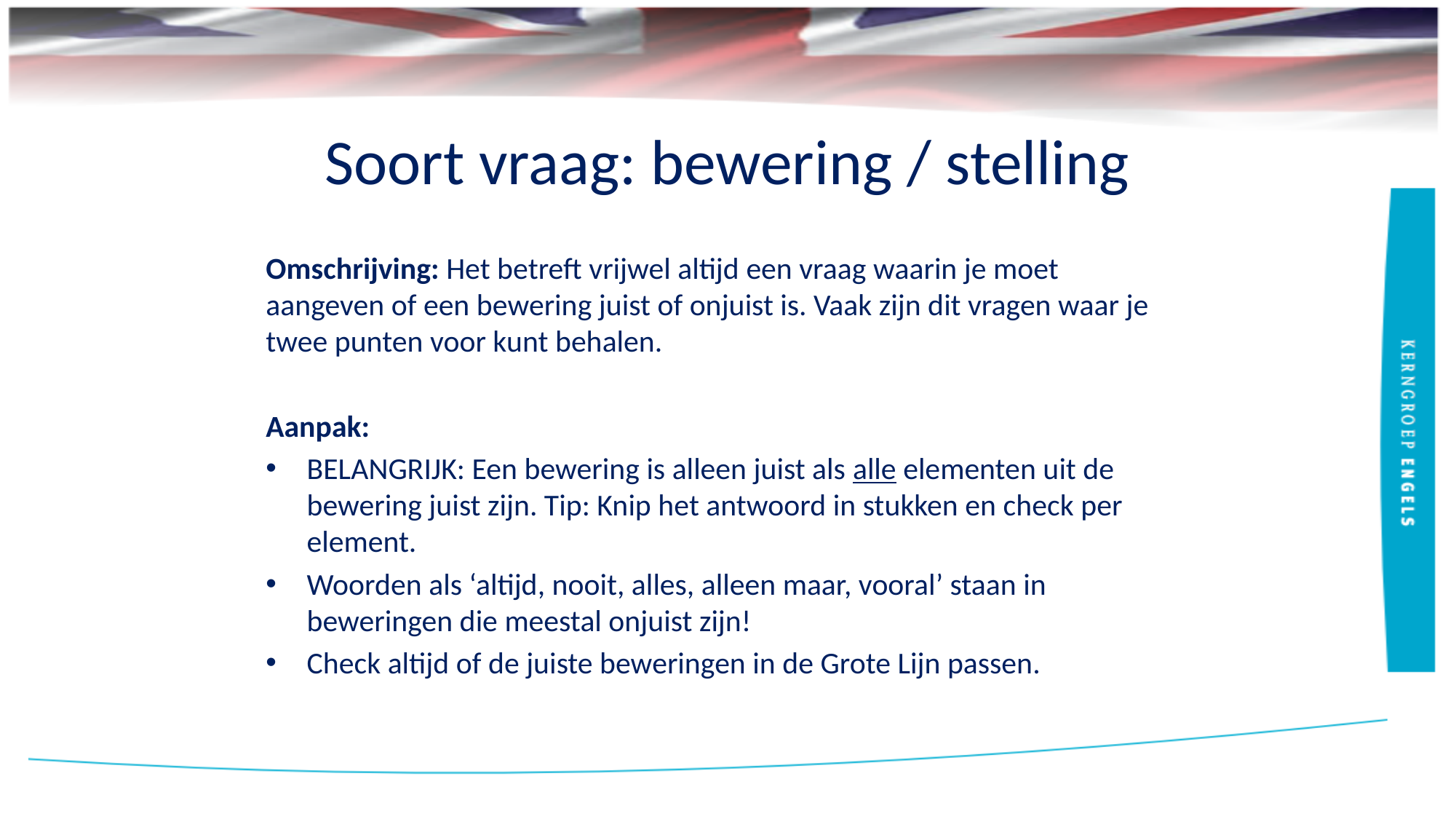

# Soort vraag: bewering / stelling
Omschrijving: Het betreft vrijwel altijd een vraag waarin je moet aangeven of een bewering juist of onjuist is. Vaak zijn dit vragen waar je twee punten voor kunt behalen.

Aanpak:
BELANGRIJK: Een bewering is alleen juist als alle elementen uit de bewering juist zijn. Tip: Knip het antwoord in stukken en check per element.
Woorden als ‘altijd, nooit, alles, alleen maar, vooral’ staan in beweringen die meestal onjuist zijn!
Check altijd of de juiste beweringen in de Grote Lijn passen.